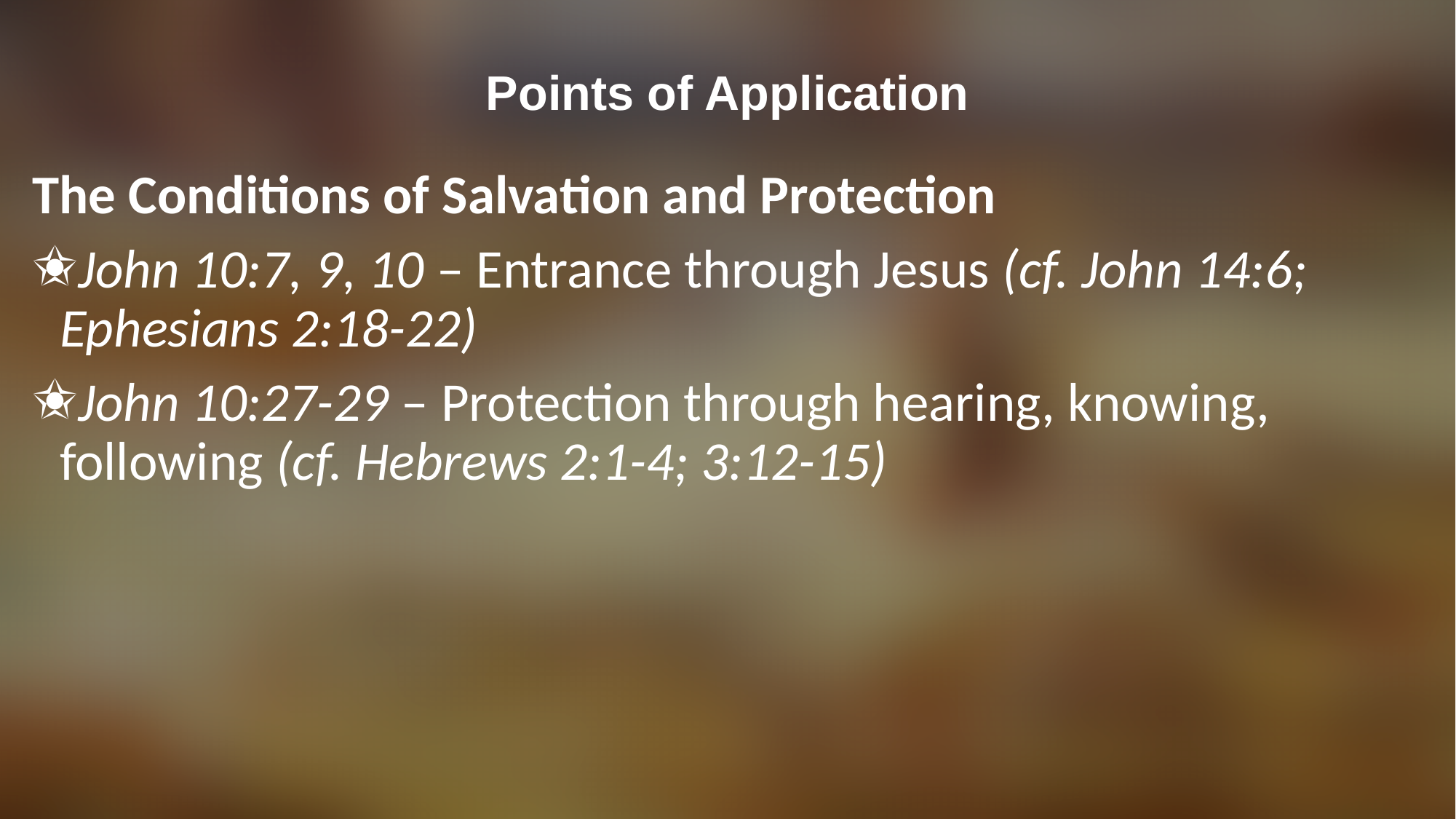

# Points of Application
The Conditions of Salvation and Protection
John 10:7, 9, 10 – Entrance through Jesus (cf. John 14:6; Ephesians 2:18-22)
John 10:27-29 – Protection through hearing, knowing, following (cf. Hebrews 2:1-4; 3:12-15)